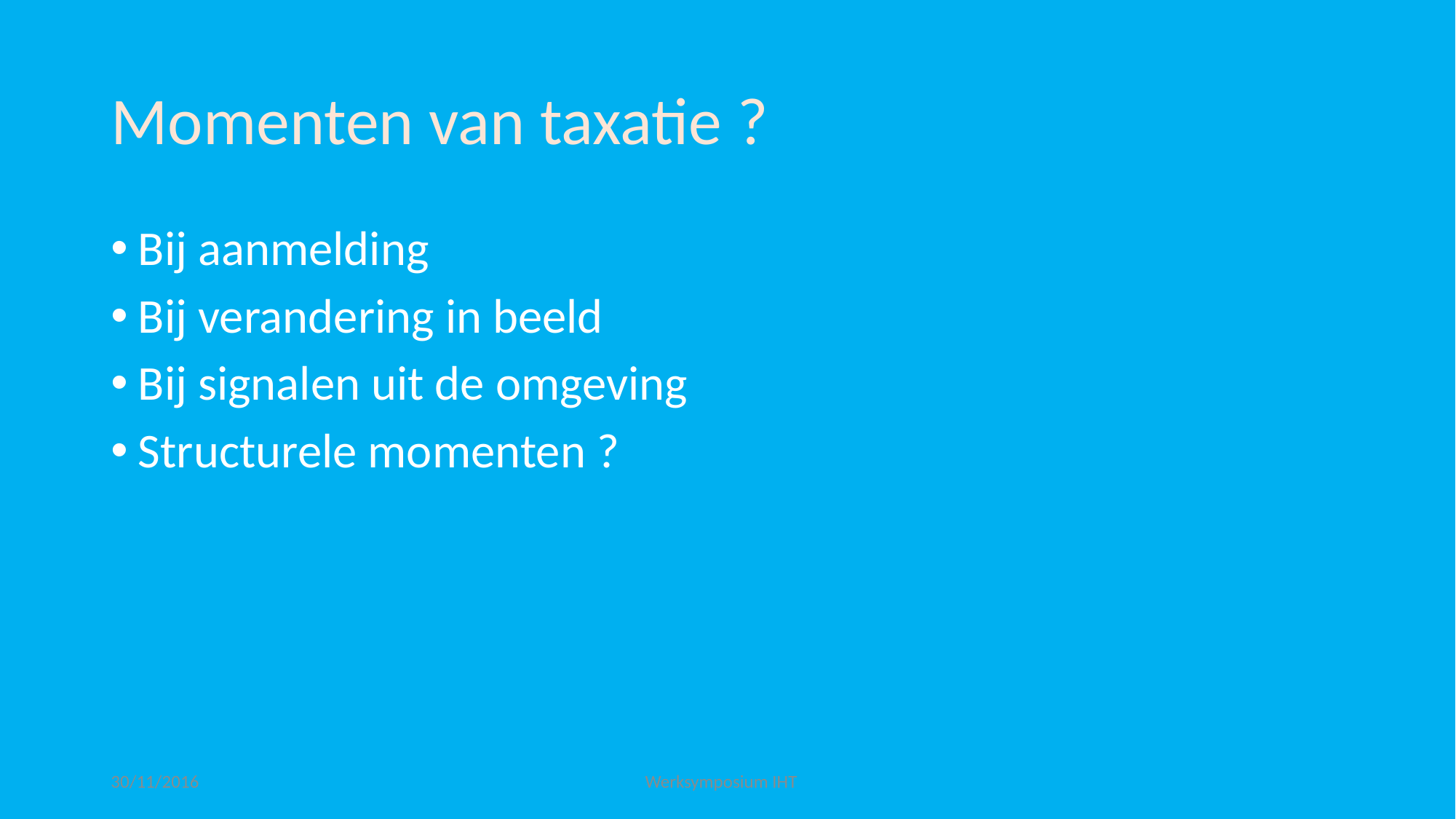

# Momenten van taxatie ?
Bij aanmelding
Bij verandering in beeld
Bij signalen uit de omgeving
Structurele momenten ?

30/11/2016
Werksymposium IHT